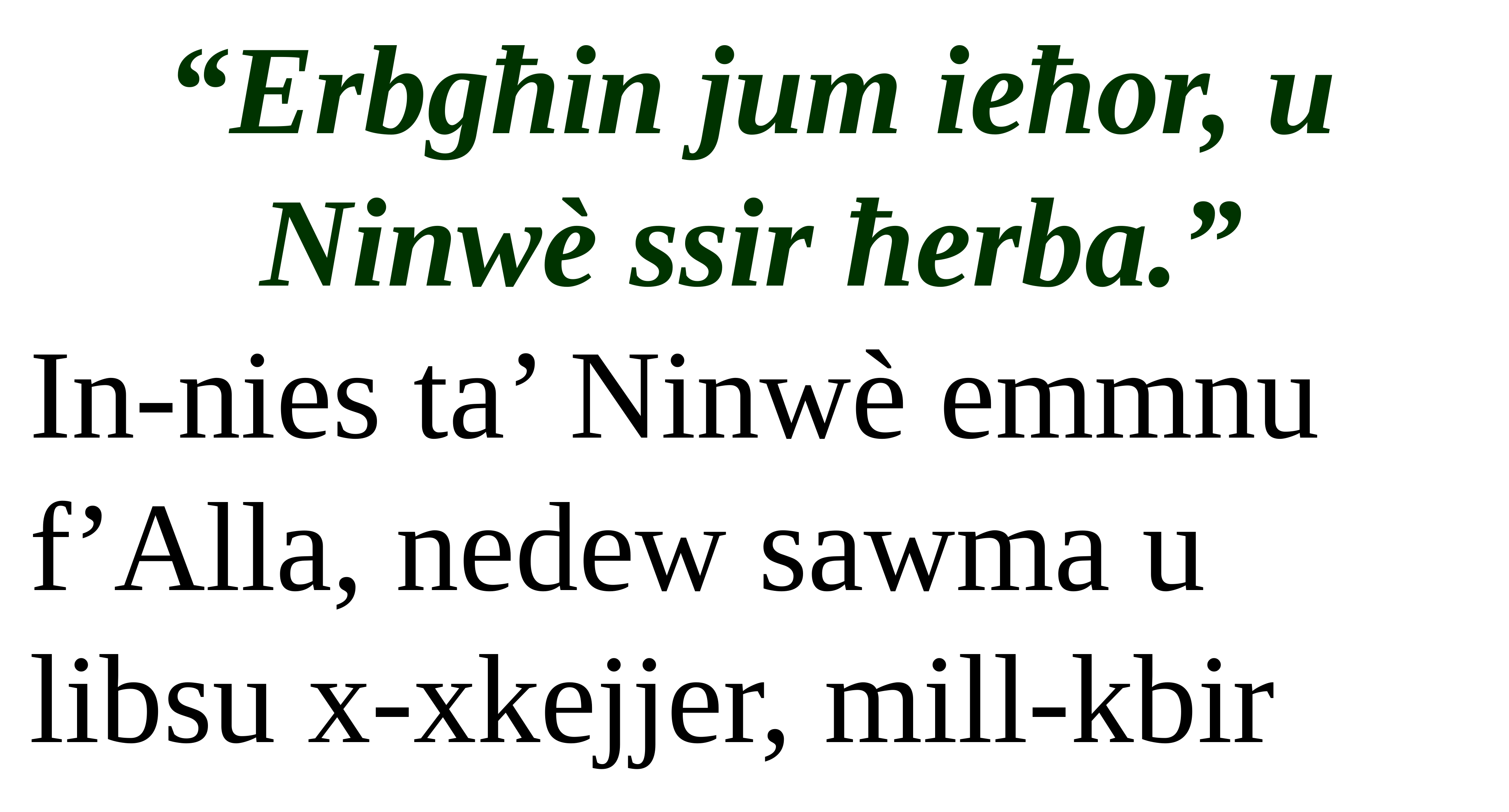

“Erbgħin jum ieħor, u Ninwè ssir ħerba.”
In-nies ta’ Ninwè emmnu f’Alla, nedew sawma u libsu x-xkejjer, mill-kbir